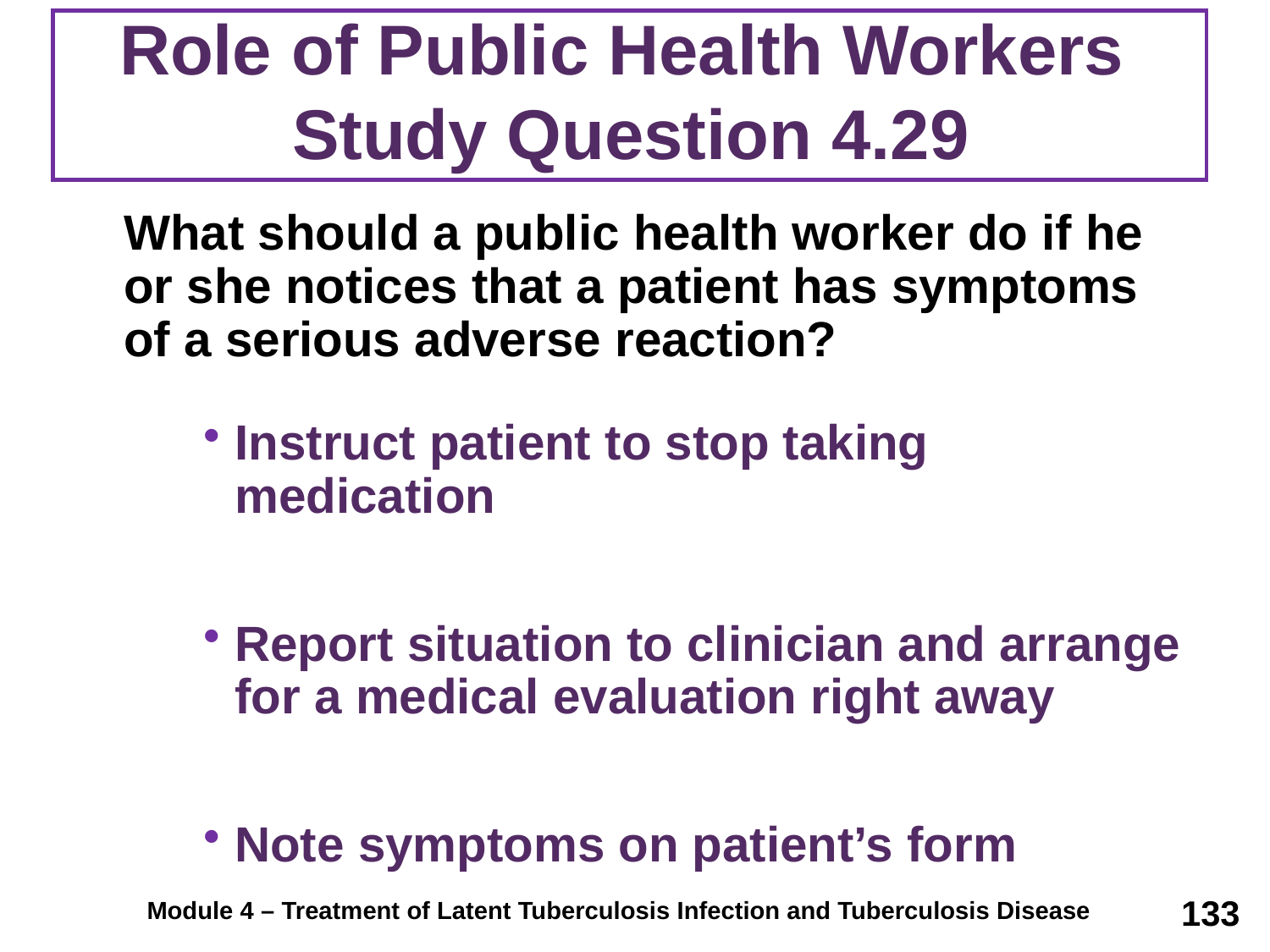

# Role of Public Health Workers Study Question 4.29
	What should a public health worker do if he or she notices that a patient has symptoms of a serious adverse reaction?

Instruct patient to stop taking medication

Report situation to clinician and arrange for a medical evaluation right away

Note symptoms on patient’s form
133
Module 4 – Treatment of Latent Tuberculosis Infection and Tuberculosis Disease